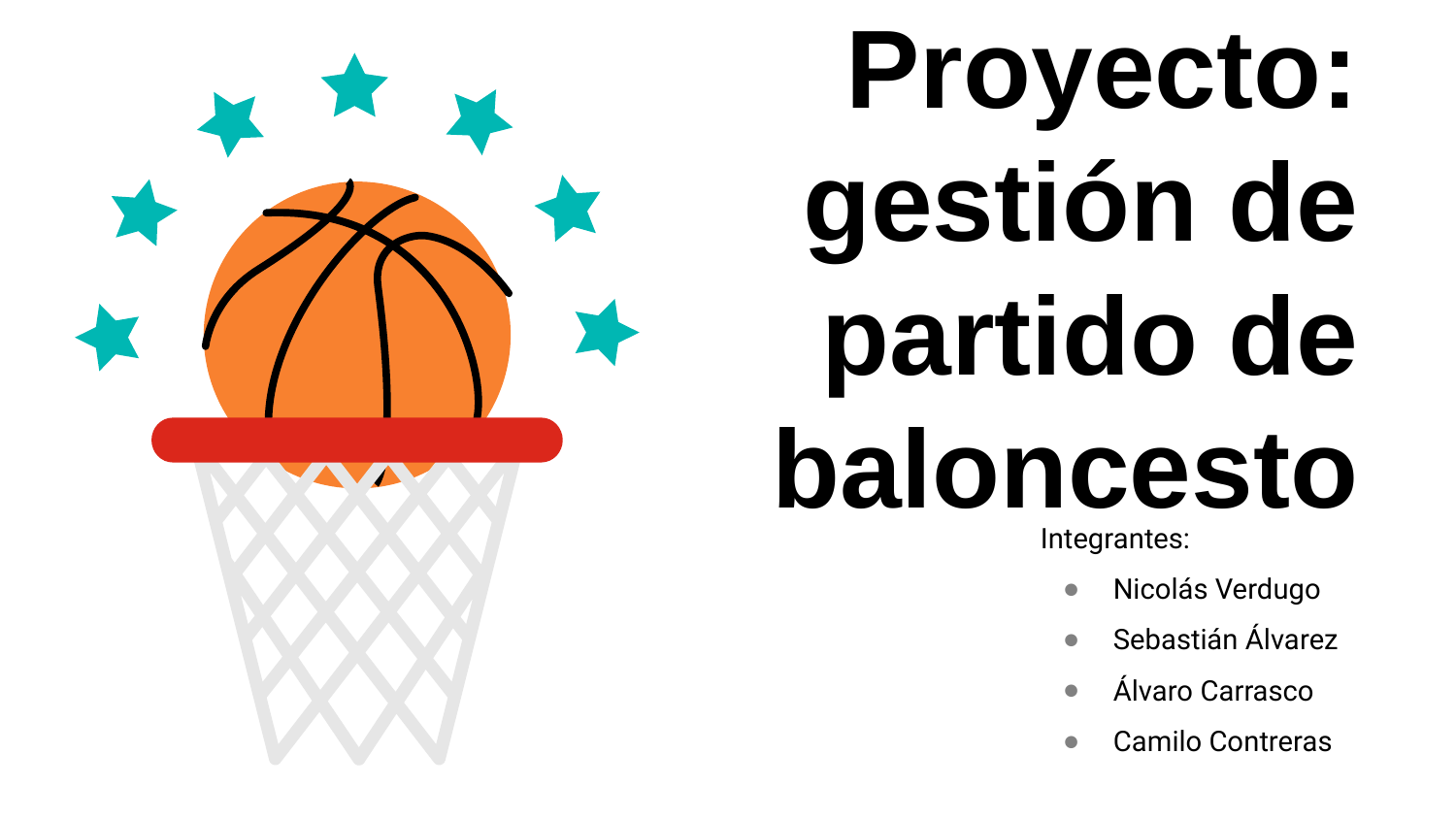

# Proyecto: gestión de partido de baloncesto

Integrantes:
Nicolás Verdugo
Sebastián Álvarez
Álvaro Carrasco
Camilo Contreras